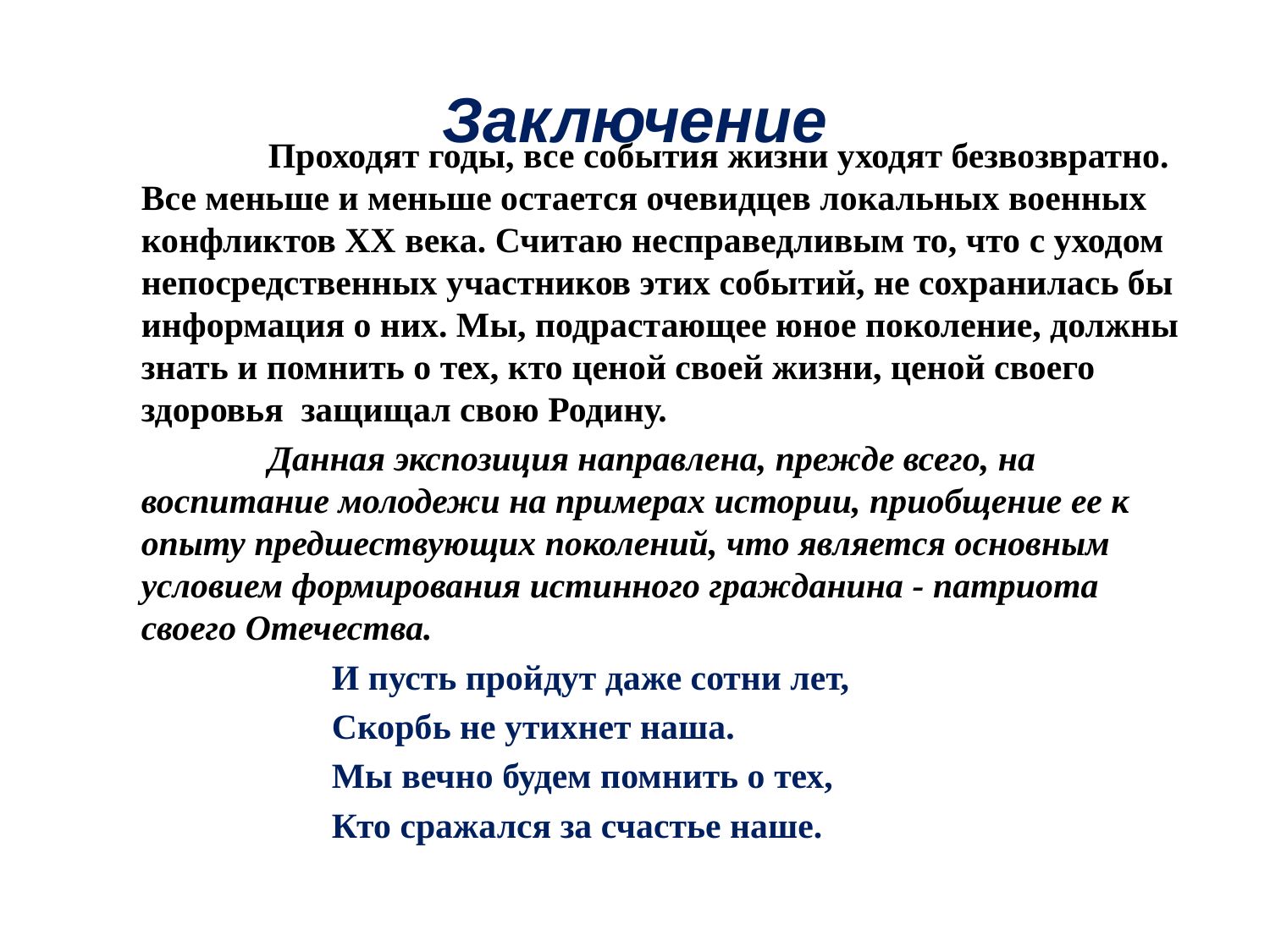

# Заключение
	Проходят годы, все события жизни уходят безвозвратно. Все меньше и меньше остается очевидцев локальных военных конфликтов XX века. Считаю несправедливым то, что с уходом непосредственных участников этих событий, не сохранилась бы информация о них. Мы, подрастающее юное поколение, должны знать и помнить о тех, кто ценой своей жизни, ценой своего здоровья  защищал свою Родину.
	Данная экспозиция направлена, прежде всего, на воспитание молодежи на примерах истории, приобщение ее к опыту предшествующих поколений, что является основным условием формирования истинного гражданина - патриота своего Отечества.
		И пусть пройдут даже сотни лет,
		Скорбь не утихнет наша.
		Мы вечно будем помнить о тех,
		Кто сражался за счастье наше.